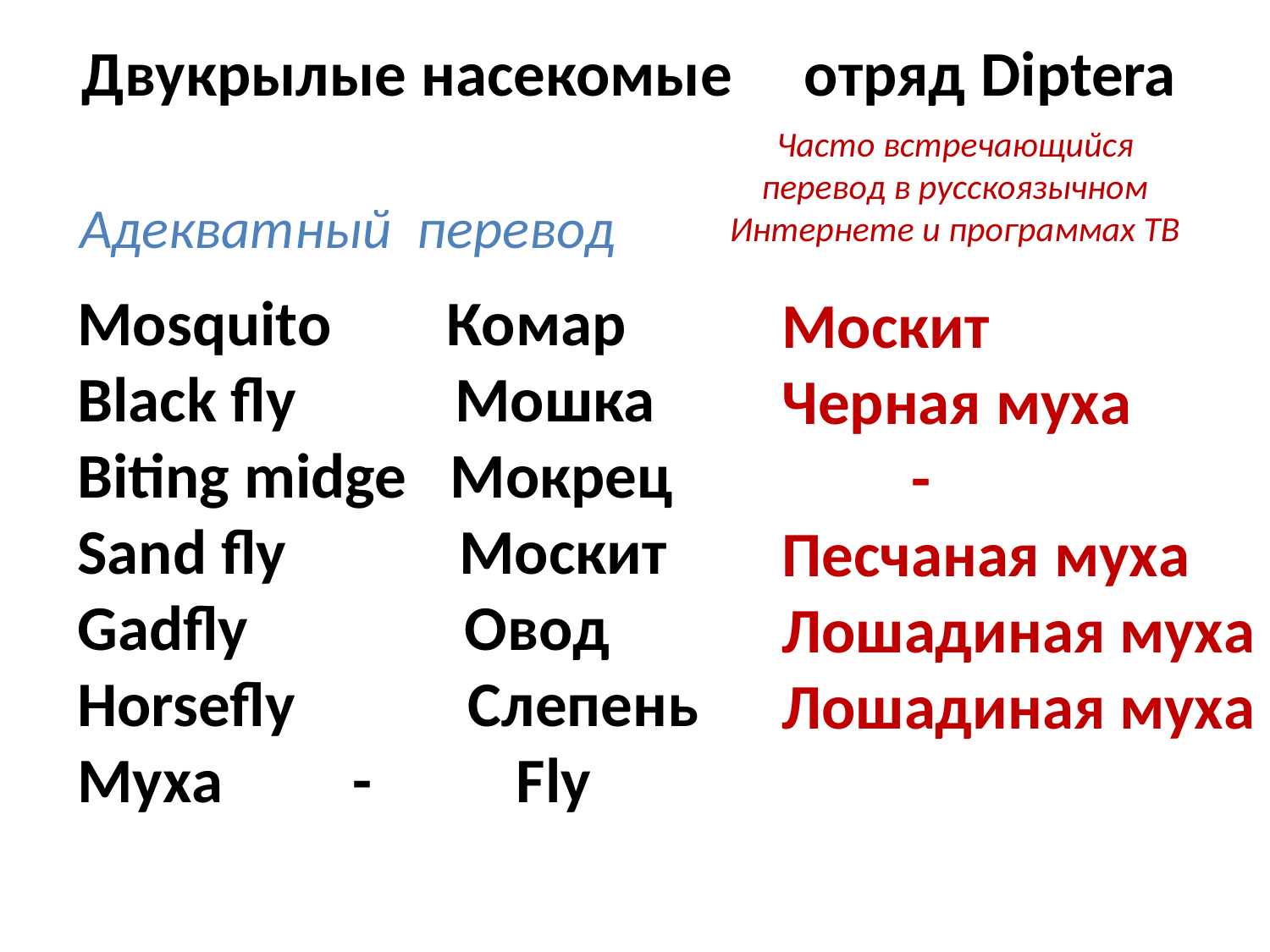

Двукрылые насекомые     отряд Diptera
Часто встречающийся перевод в русскоязычном Интернете и программах ТВ
Адекватный  перевод
Mosquito        Комар   Black fly           Мошка  Biting midge   Мокрец    Sand fly            Москит Gadfly               Овод Horsefly            Слепень
Муха         -          Fly
Москит
Черная муха
         -
Песчаная муха
Лошадиная муха
Лошадиная муха